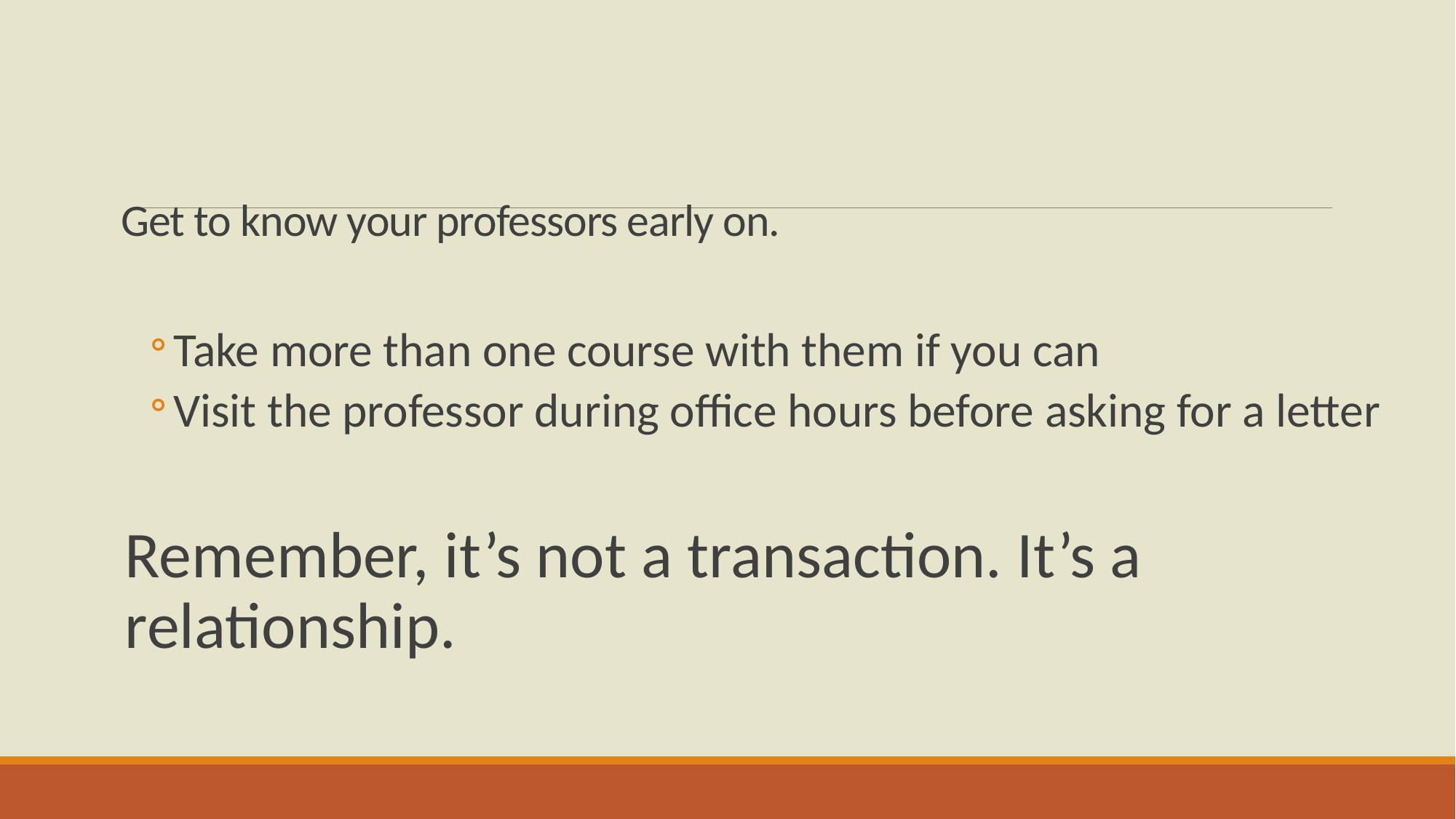

# Get to know your professors early on.
Take more than one course with them if you can
Visit the professor during office hours before asking for a letter

Remember, it’s not a transaction. It’s a relationship.